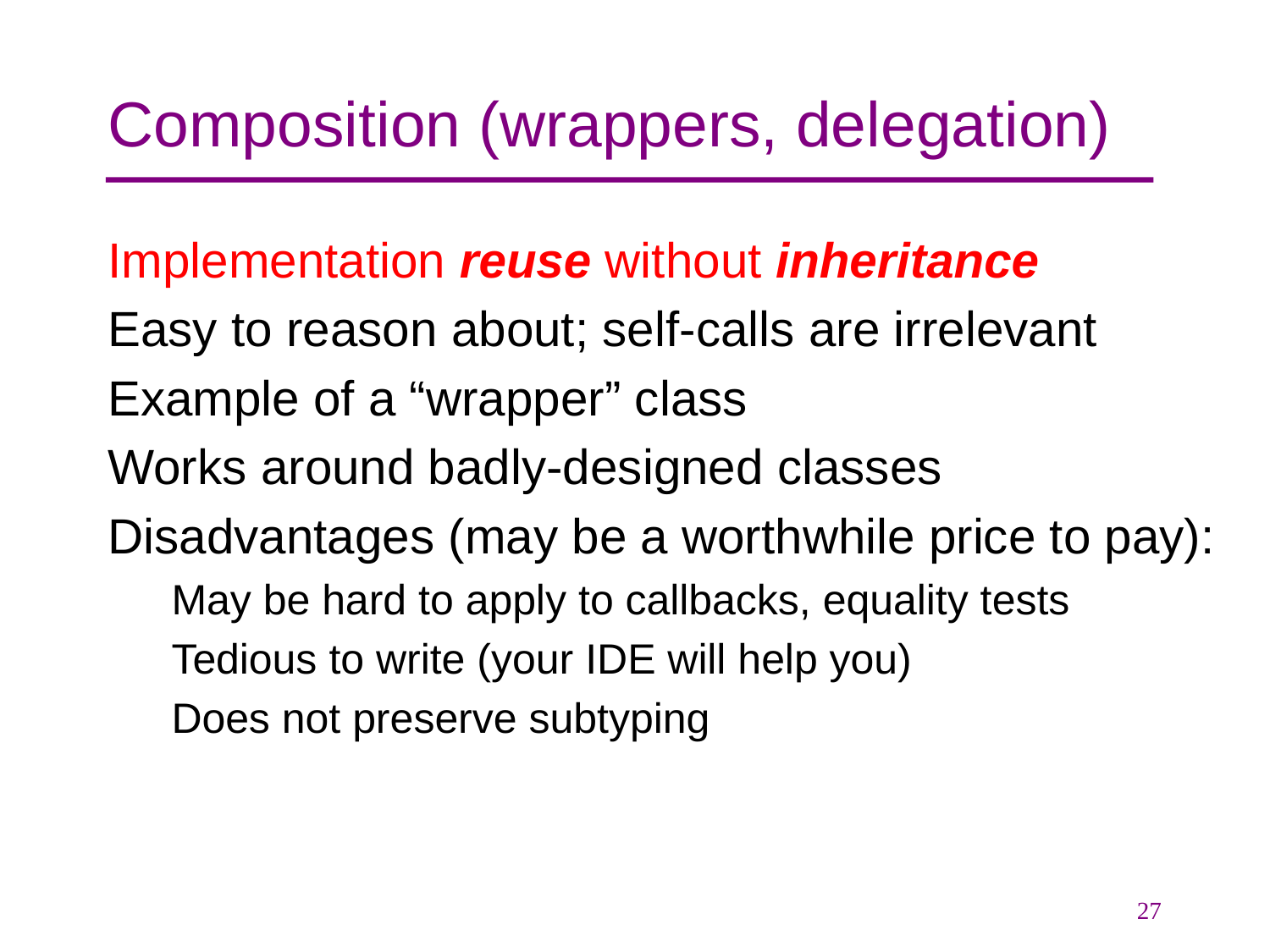

# Composition (wrappers, delegation)
Implementation reuse without inheritance
Easy to reason about; self-calls are irrelevant
Example of a “wrapper” class
Works around badly-designed classes
Disadvantages (may be a worthwhile price to pay):
May be hard to apply to callbacks, equality tests
Tedious to write (your IDE will help you)
Does not preserve subtyping
27